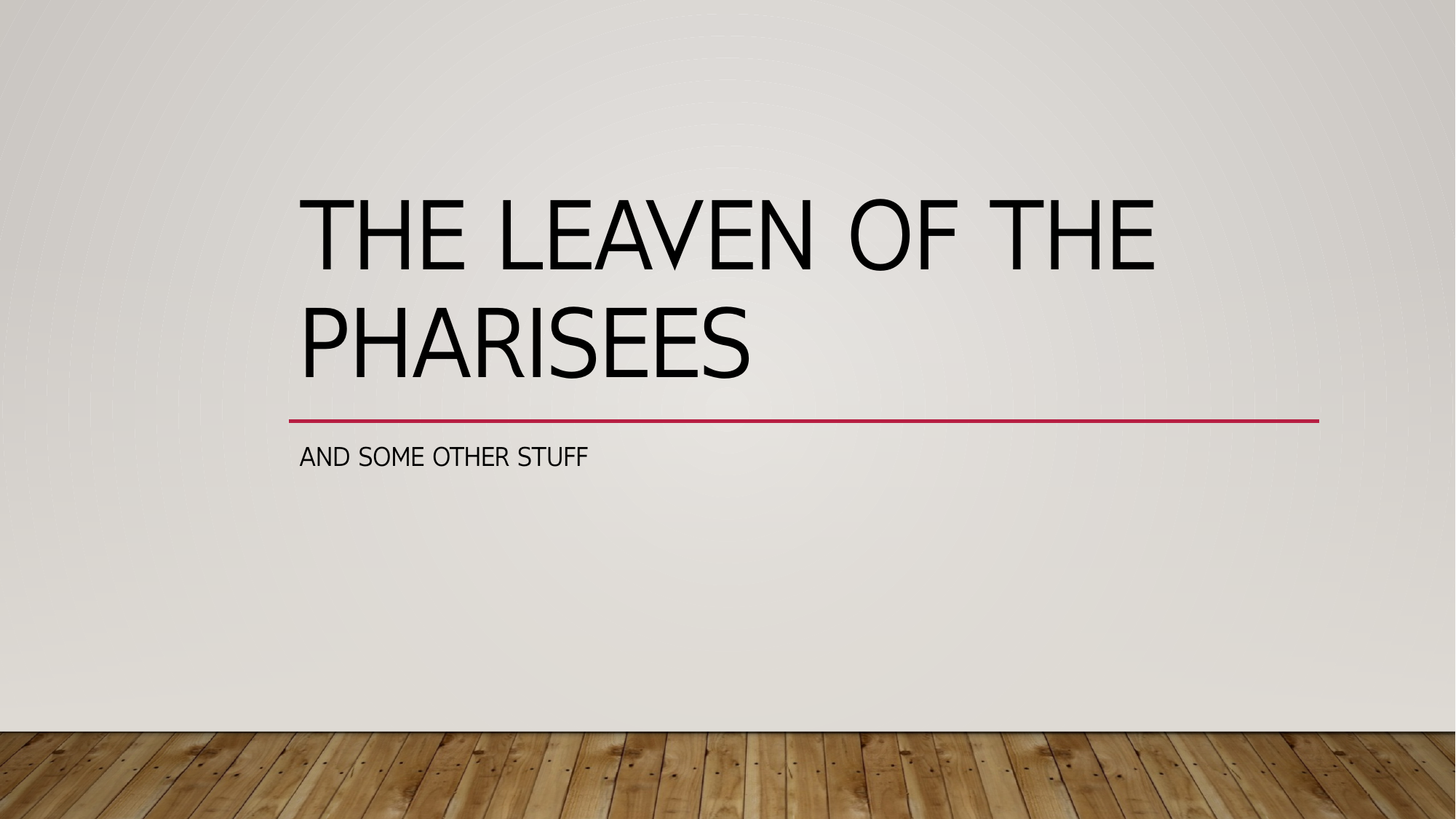

# The Leaven of the Pharisees
And some other stuff